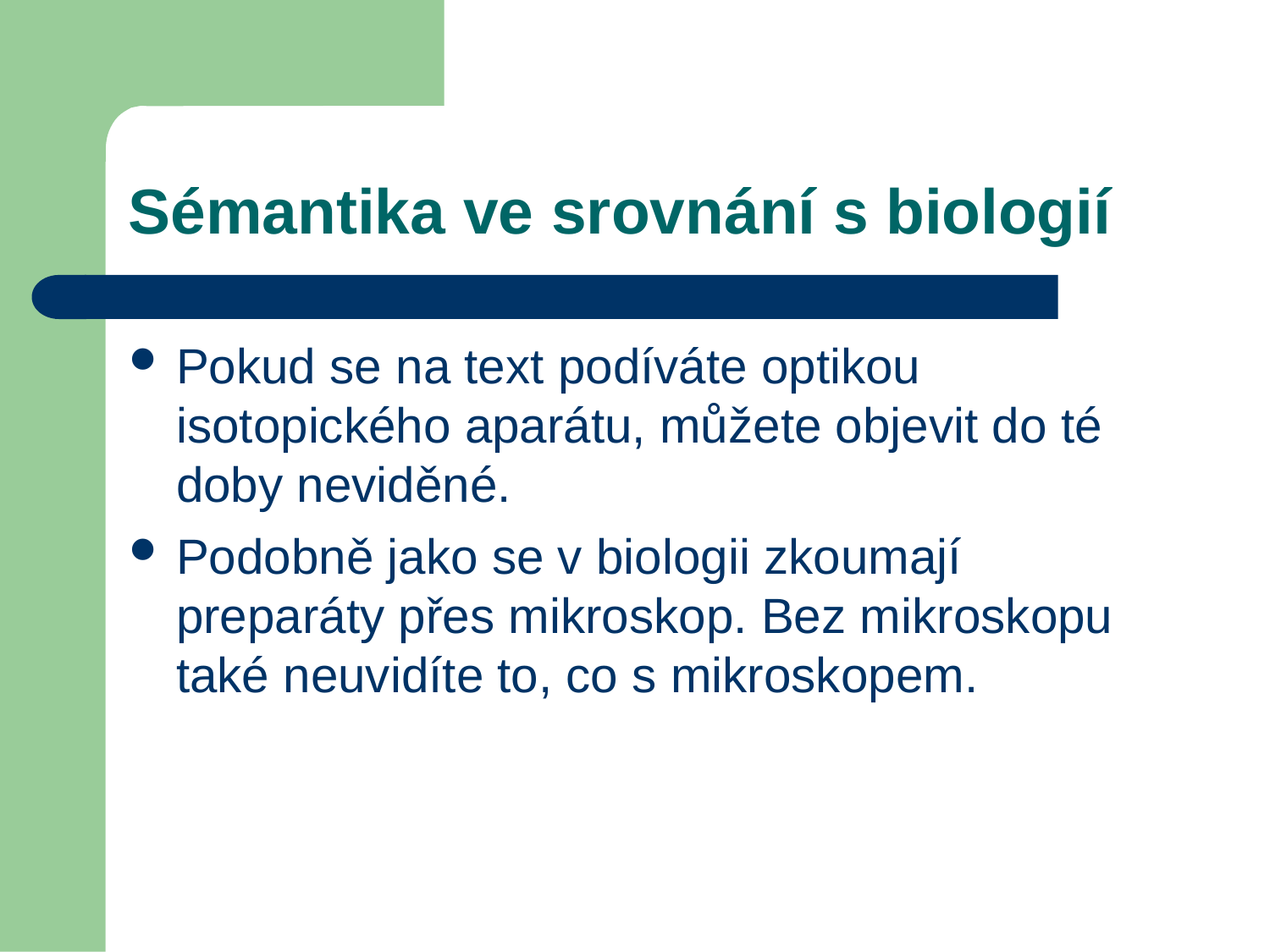

Sémantika ve srovnání s biologií
Pokud se na text podíváte optikou isotopického aparátu, můžete objevit do té doby neviděné.
Podobně jako se v biologii zkoumají preparáty přes mikroskop. Bez mikroskopu také neuvidíte to, co s mikroskopem.